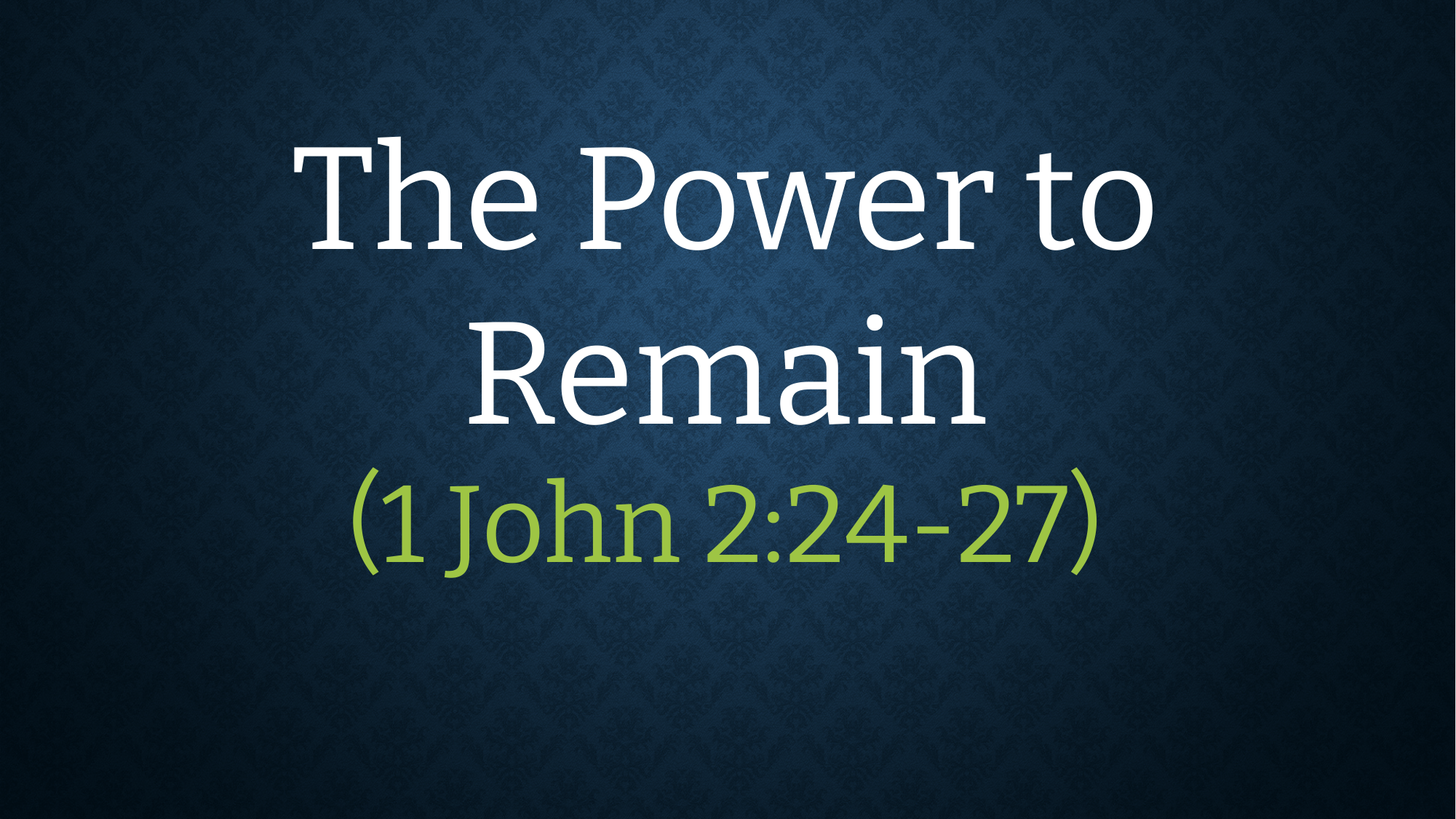

The Power to Remain
(1 John 2:24-27)